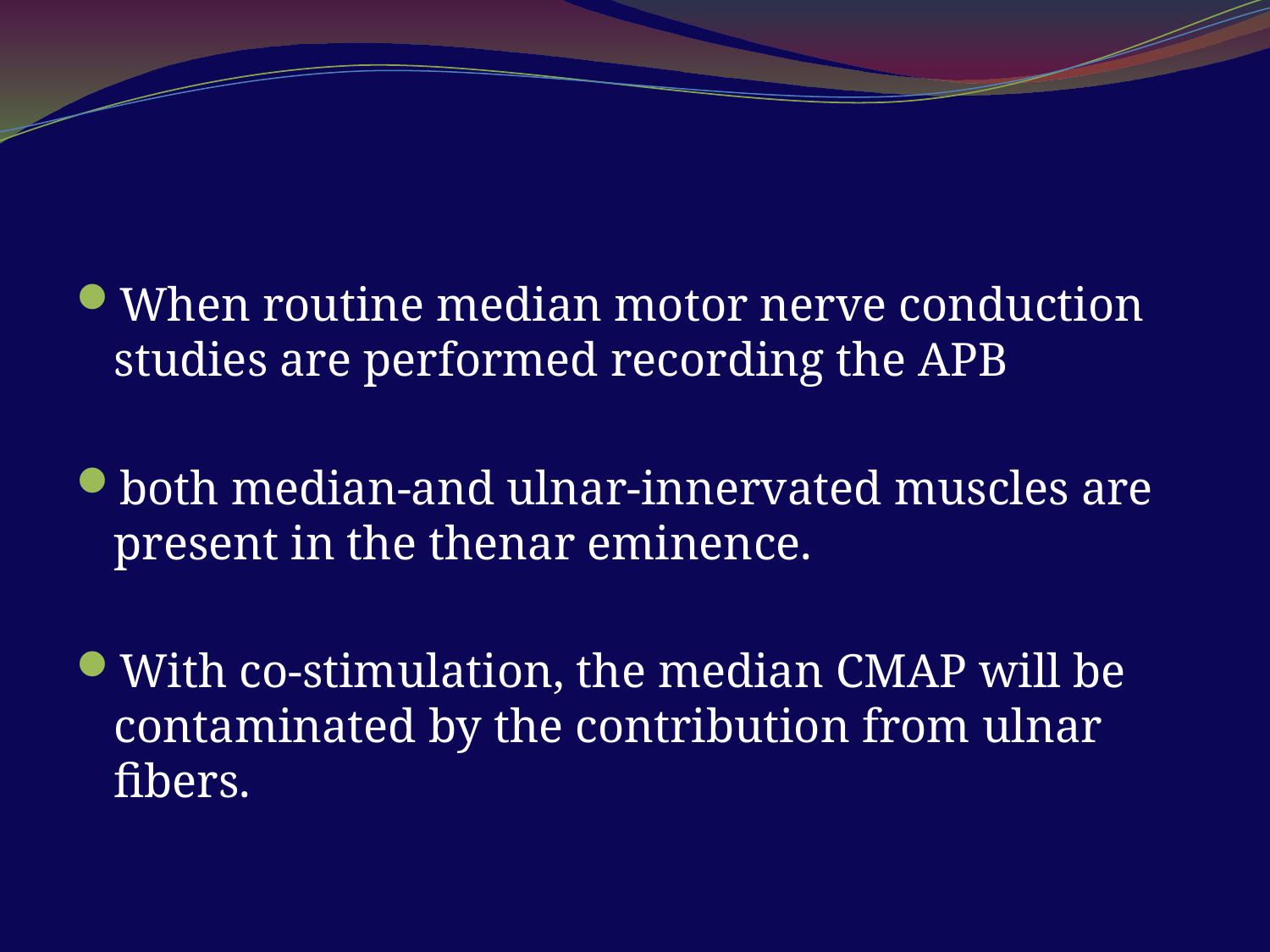

#
When routine median motor nerve conduction studies are performed recording the APB

both median-and ulnar-innervated muscles are present in the thenar eminence.

With co-stimulation, the median CMAP will be contaminated by the contribution from ulnar fibers.